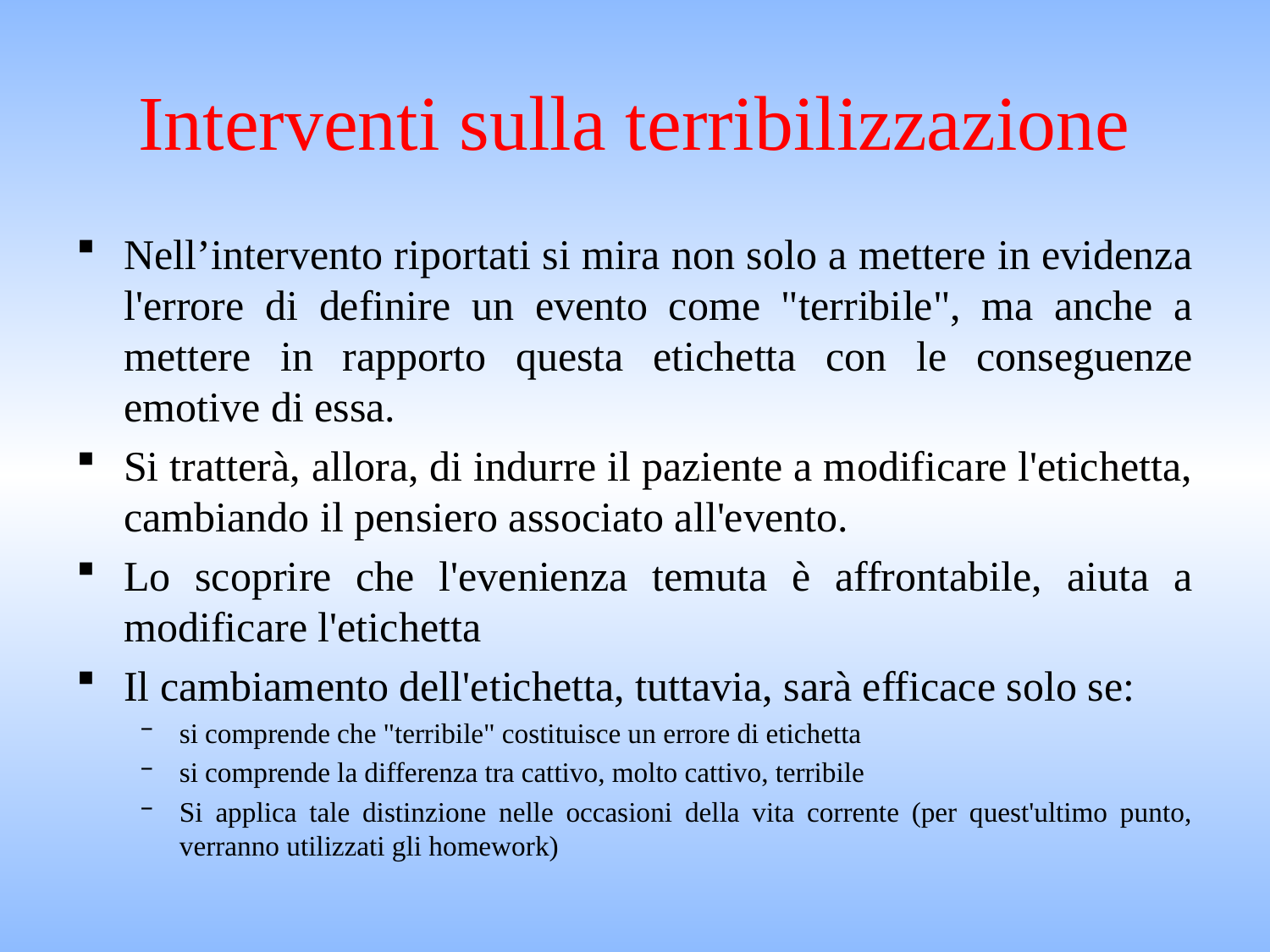

# Interventi sulla terribilizzazione
Nell’intervento riportati si mira non solo a mettere in evidenza l'errore di definire un evento come "terribile", ma anche a mettere in rapporto questa etichetta con le conseguenze emotive di essa.
Si tratterà, allora, di indurre il paziente a modificare l'etichetta, cambiando il pensiero associato all'evento.
Lo scoprire che l'evenienza temuta è affrontabile, aiuta a modificare l'etichetta
Il cambiamento dell'etichetta, tuttavia, sarà efficace solo se:
si comprende che "terribile" costituisce un errore di etichetta
si comprende la differenza tra cattivo, molto cattivo, terribile
Si applica tale distinzione nelle occasioni della vita corrente (per quest'ultimo punto, verranno utilizzati gli homework)